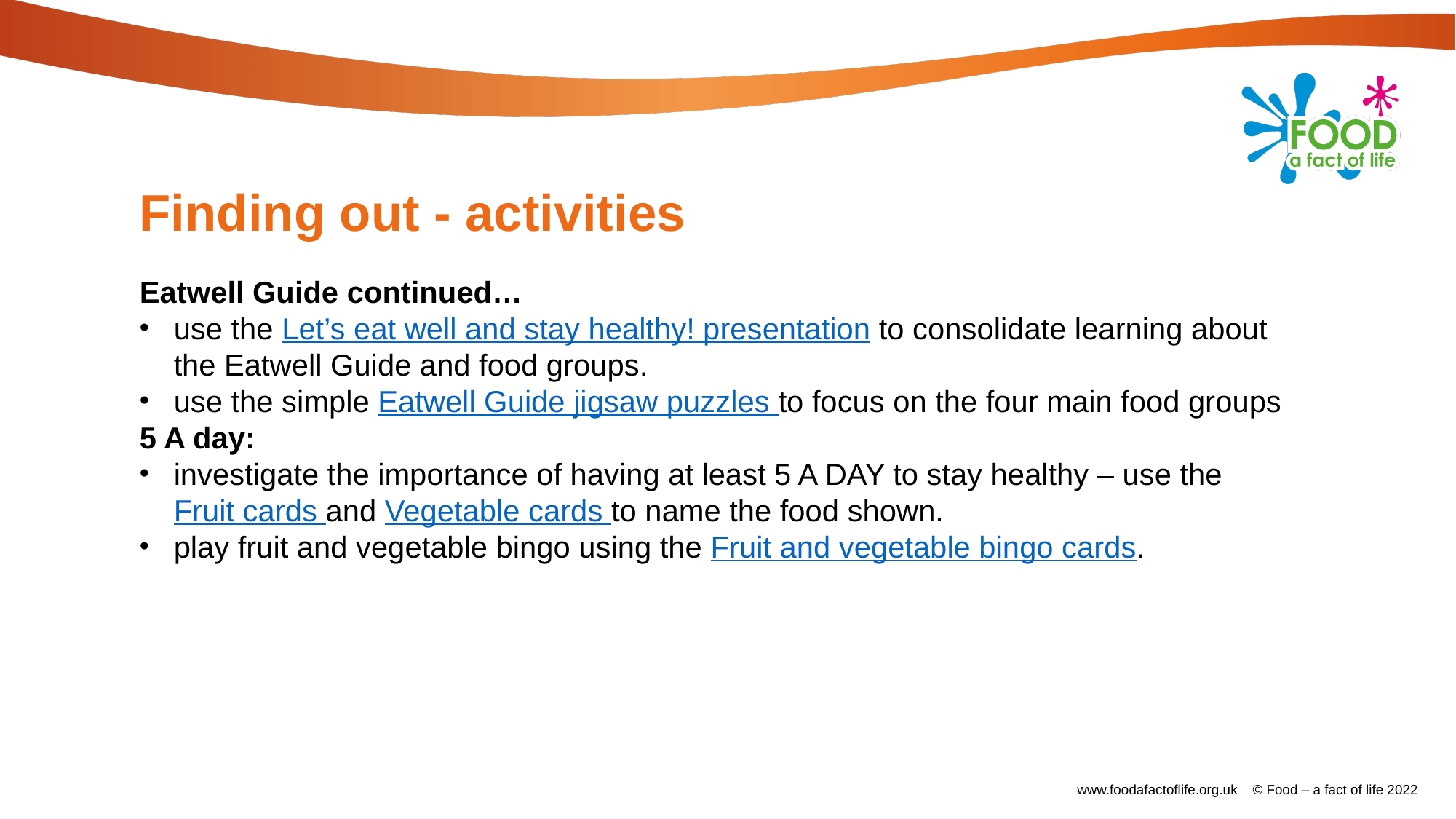

# Finding out - activities
Eatwell Guide continued…
use the Let’s eat well and stay healthy! presentation to consolidate learning about the Eatwell Guide and food groups.
use the simple Eatwell Guide jigsaw puzzles to focus on the four main food groups
5 A day:
investigate the importance of having at least 5 A DAY to stay healthy – use the Fruit cards and Vegetable cards to name the food shown.
play fruit and vegetable bingo using the Fruit and vegetable bingo cards.